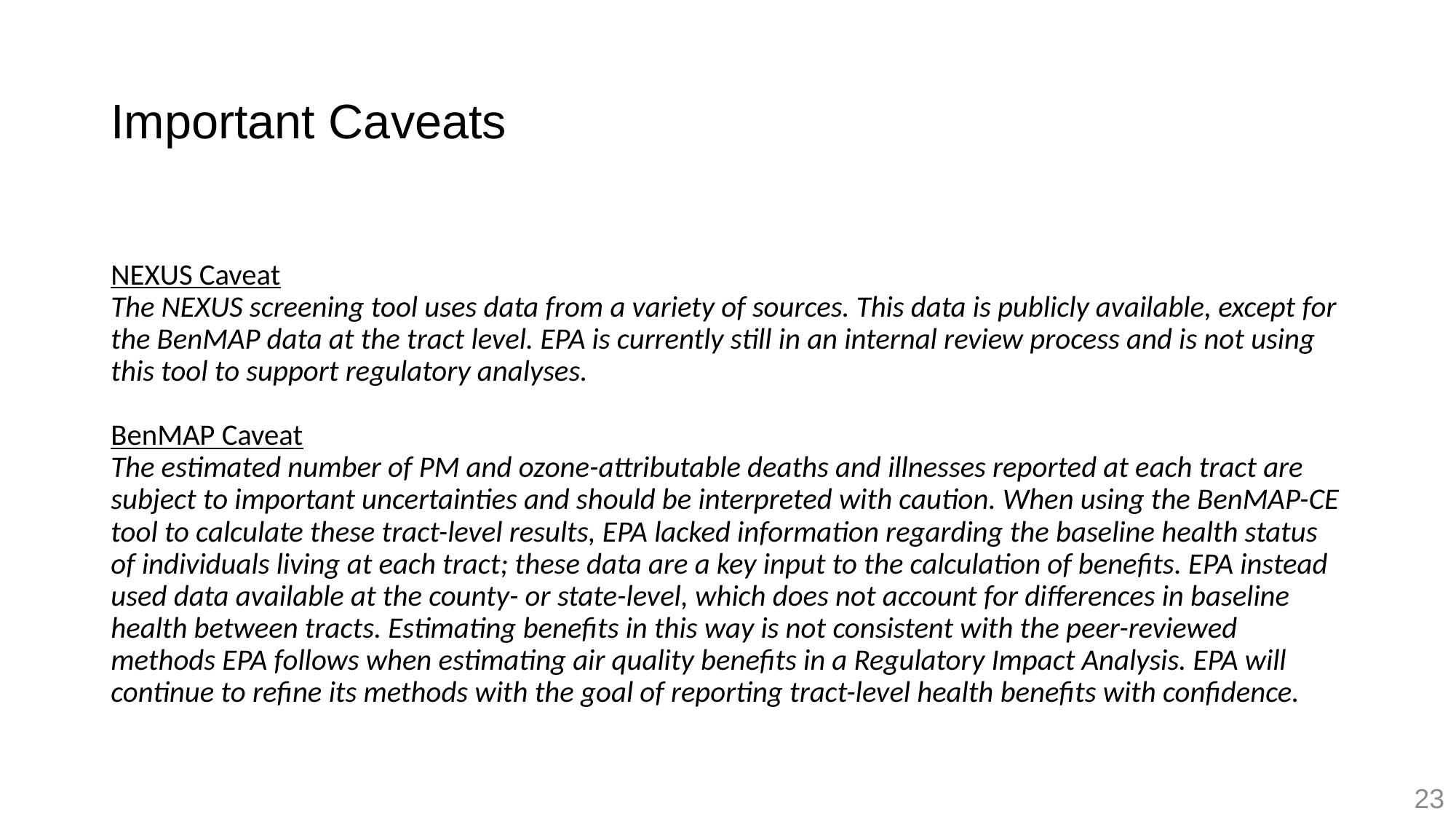

# Important Caveats

NEXUS Caveat
The NEXUS screening tool uses data from a variety of sources. This data is publicly available, except for the BenMAP data at the tract level. EPA is currently still in an internal review process and is not using this tool to support regulatory analyses.

BenMAP Caveat
The estimated number of PM and ozone-attributable deaths and illnesses reported at each tract are subject to important uncertainties and should be interpreted with caution. When using the BenMAP-CE tool to calculate these tract-level results, EPA lacked information regarding the baseline health status of individuals living at each tract; these data are a key input to the calculation of benefits. EPA instead used data available at the county- or state-level, which does not account for differences in baseline health between tracts. Estimating benefits in this way is not consistent with the peer-reviewed methods EPA follows when estimating air quality benefits in a Regulatory Impact Analysis. EPA will continue to refine its methods with the goal of reporting tract-level health benefits with confidence.

23